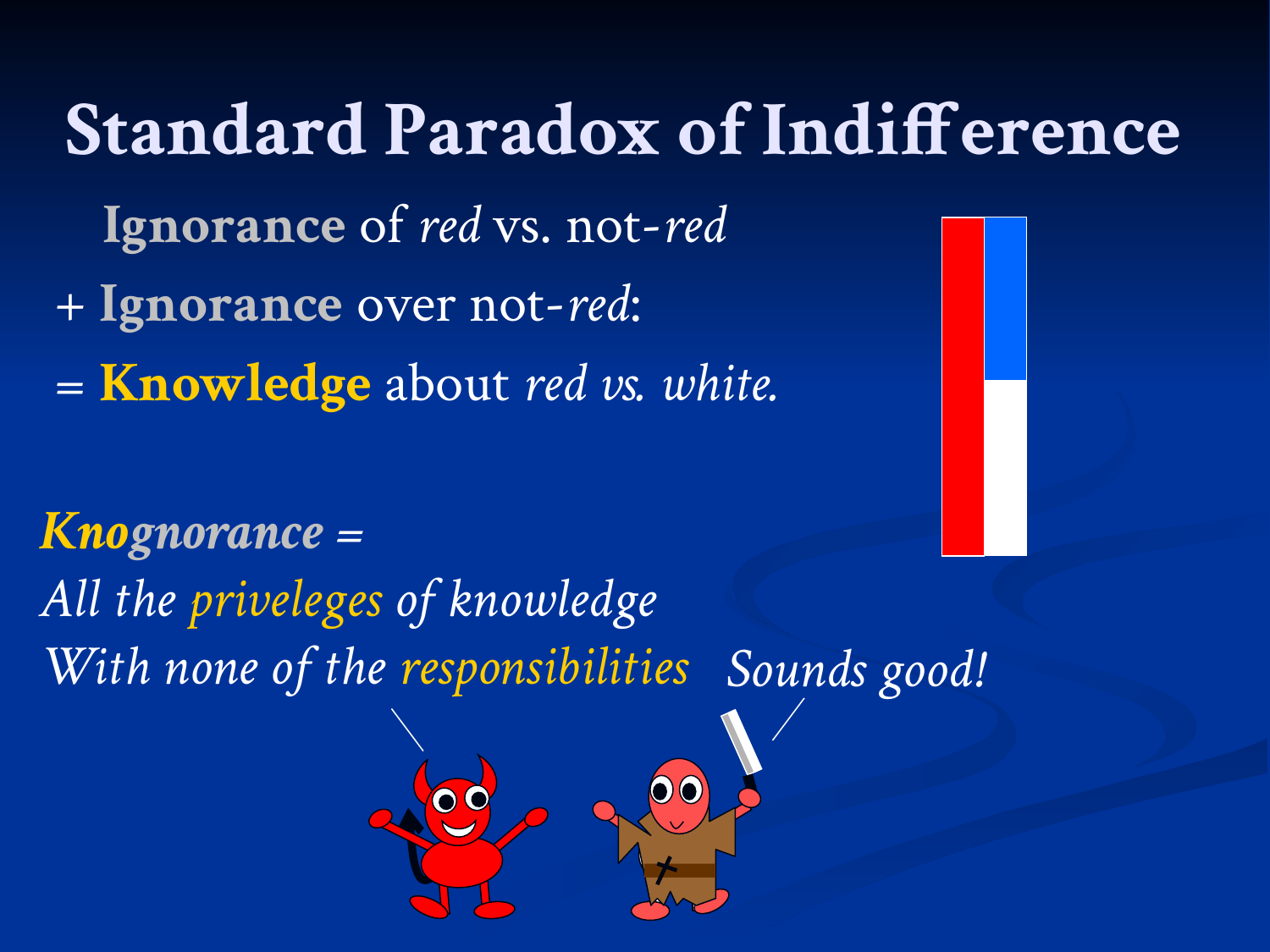

# Standard Paradox of Indifference
	Ignorance of red vs. not-red
+ Ignorance over not-red:
= Knowledge about red vs. white.

θ

θ
Knognorance =
All the priveleges of knowledge
With none of the responsibilities
Sounds good!